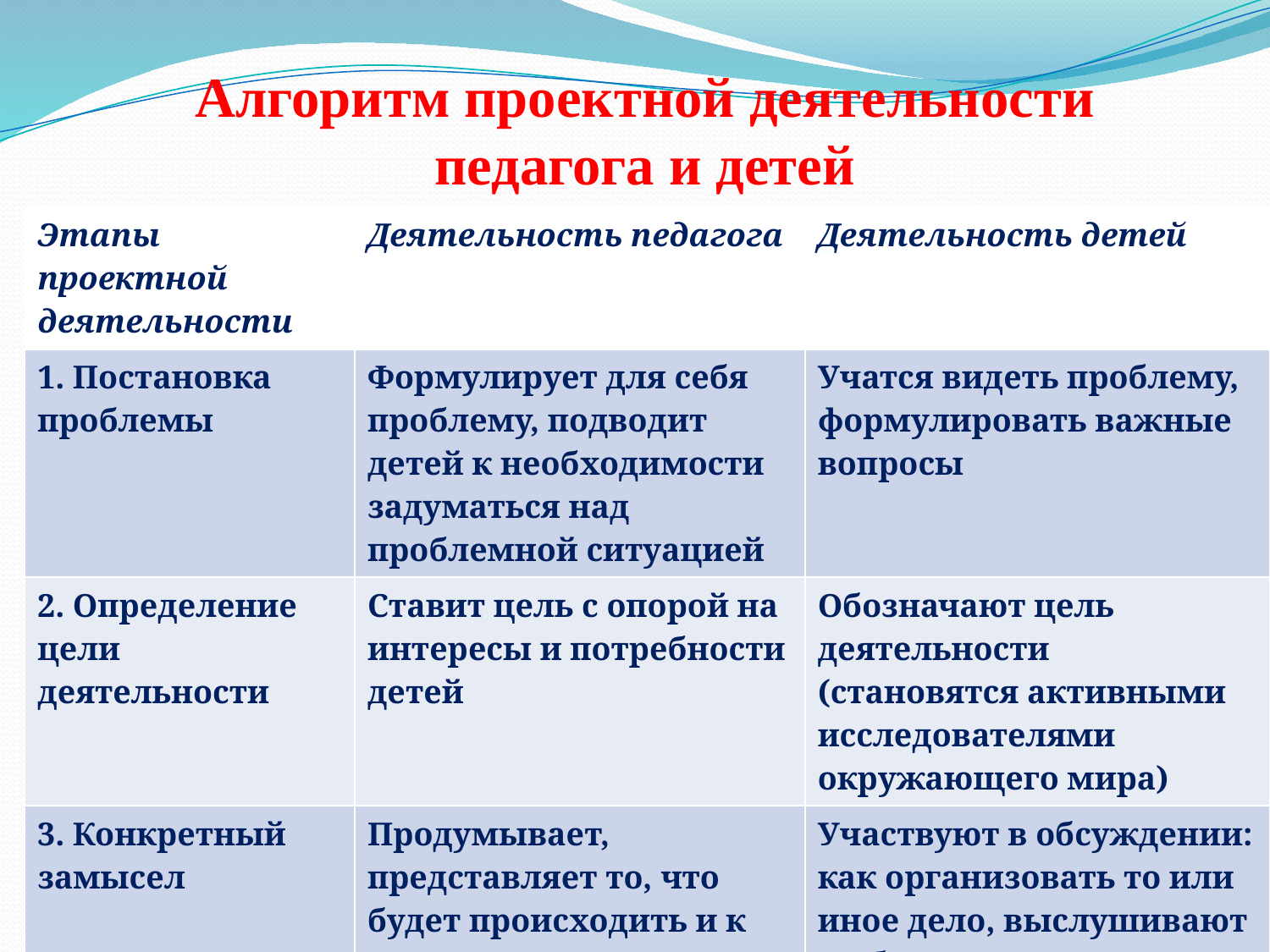

# Алгоритм проектной деятельности педагога и детей

| Этапы проектной деятельности | Деятельность педагога | Деятельность детей |
| --- | --- | --- |
| 1. Постановка проблемы | Формулирует для себя проблему, подводит детей к необходимости задуматься над проблемной ситуацией | Учатся видеть проблему, формулировать важные вопросы |
| 2. Определение цели деятельности | Ставит цель с опорой на интересы и потребности детей | Обозначают цель деятельности (становятся активными исследователями окружающего мира) |
| 3. Конкретный замысел | Продумывает, представляет то, что будет происходить и к какому результату это приведет | Участвуют в обсуждении: как организовать то или иное дело, выслушивают любые мнения, вплоть до нестандартных и неожиданных |